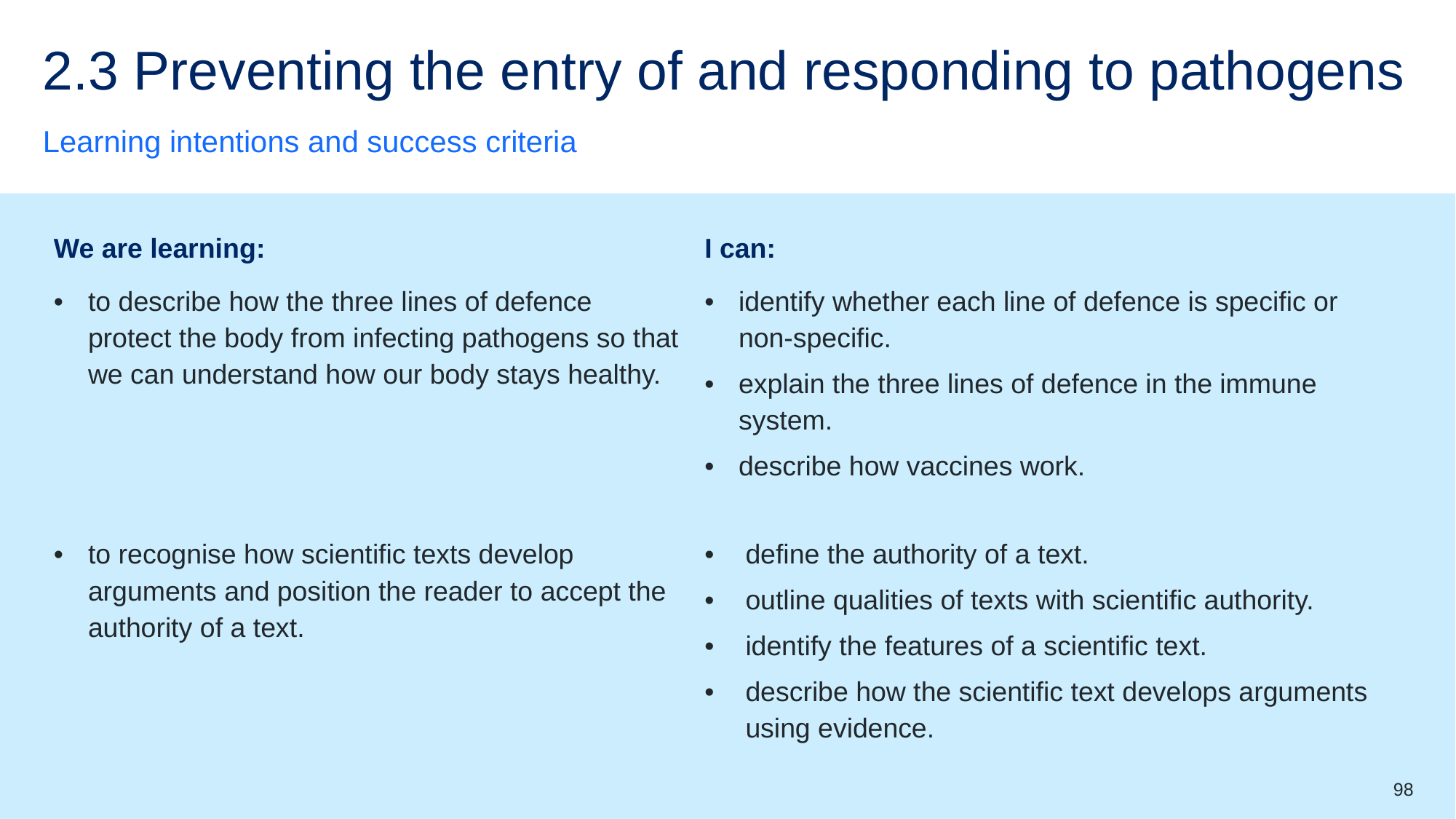

# 2.3 Preventing the entry of and responding to pathogens
Learning intentions and success criteria
| We are learning: | I can: |
| --- | --- |
| to describe how the three lines of defence protect the body from infecting pathogens so that we can understand how our body stays healthy. | identify whether each line of defence is specific or non-specific. explain the three lines of defence in the immune system. describe how vaccines work. |
| to recognise how scientific texts develop arguments and position the reader to accept the authority of a text. | define the authority of a text. outline qualities of texts with scientific authority. identify the features of a scientific text. describe how the scientific text develops arguments using evidence. |
98